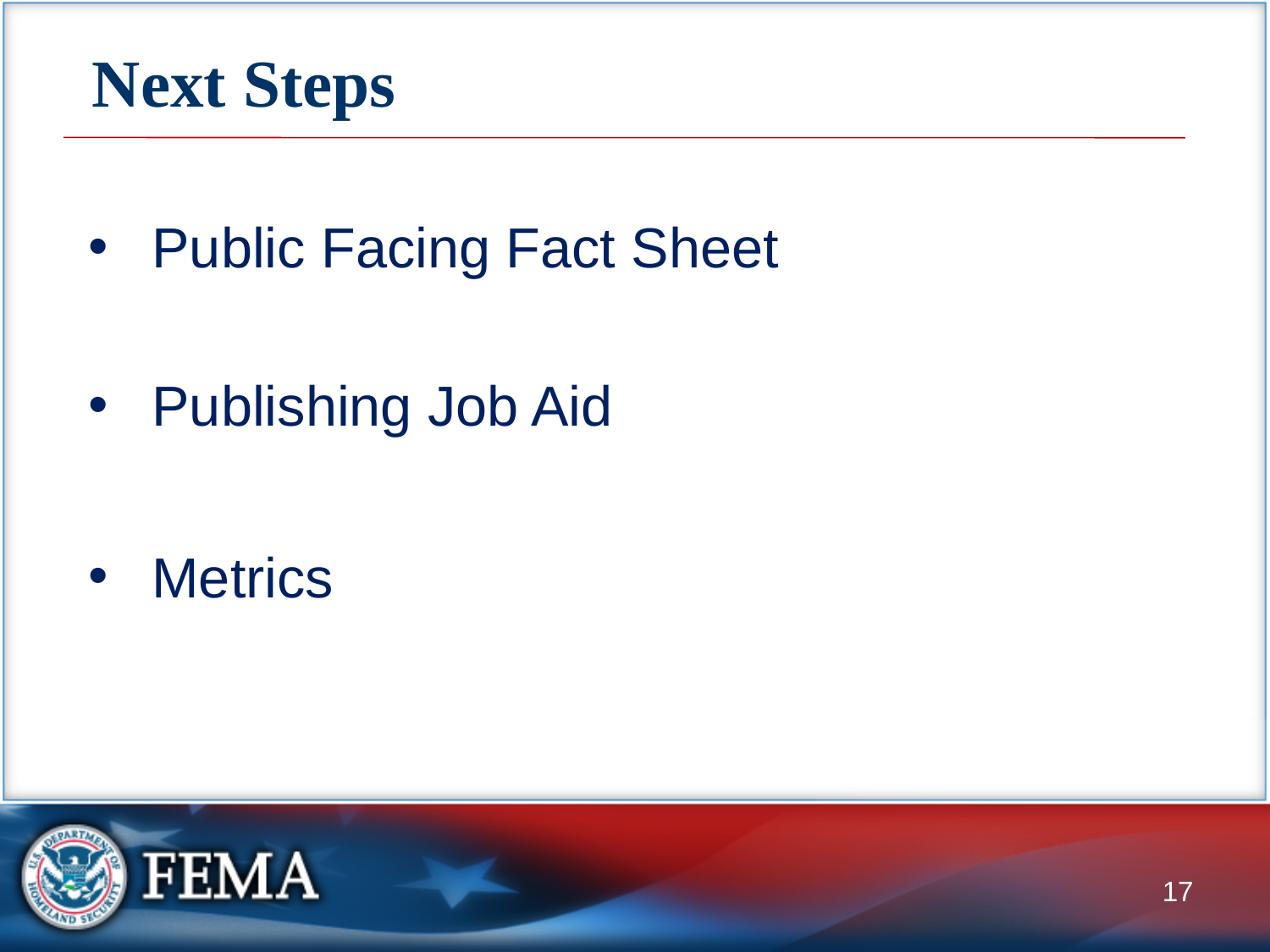

# Next Steps

Public Facing Fact Sheet

Publishing Job Aid

Metrics

 17